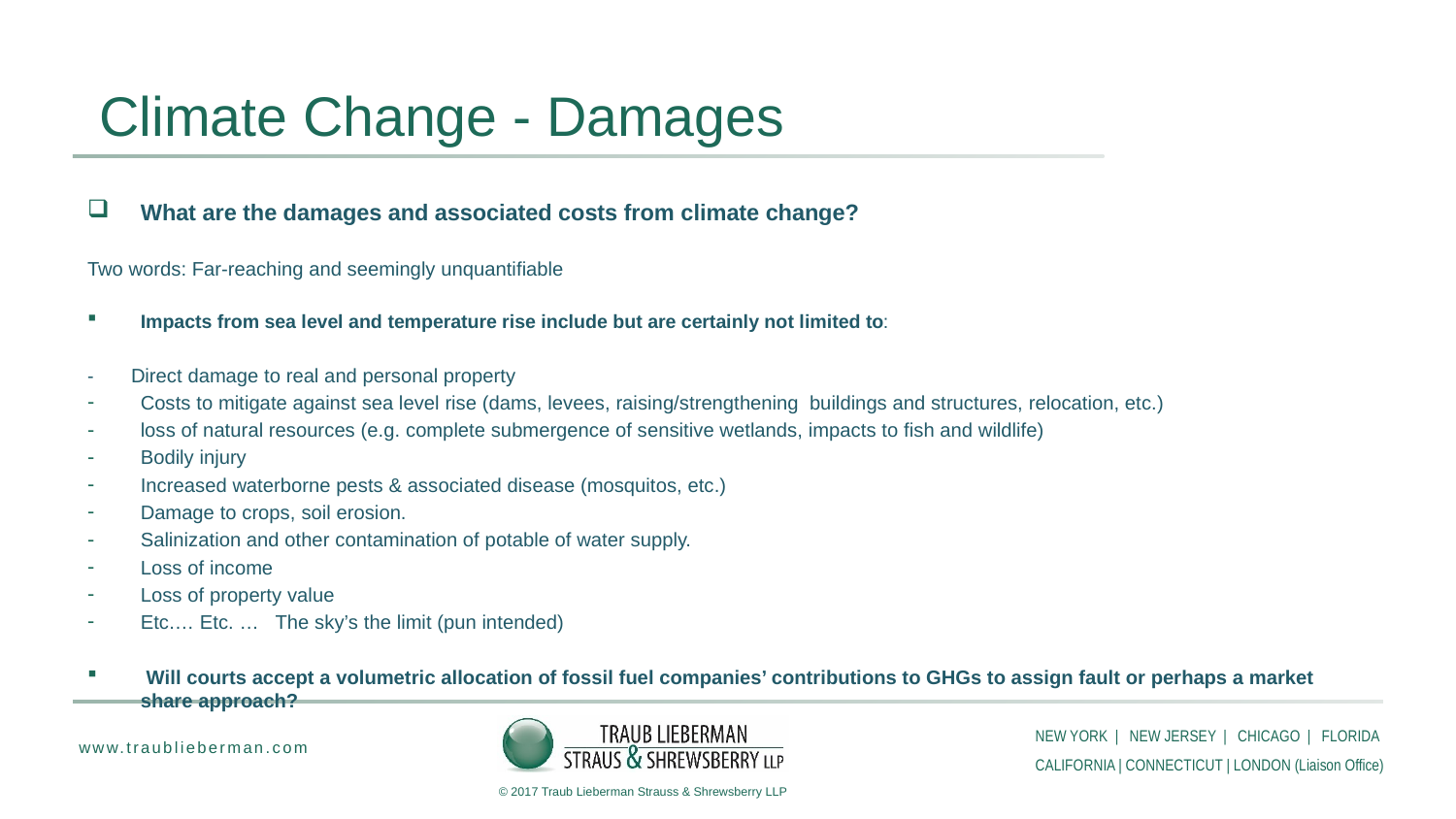

# Climate Change - Damages
What are the damages and associated costs from climate change?

Two words: Far-reaching and seemingly unquantifiable

Impacts from sea level and temperature rise include but are certainly not limited to:

-       Direct damage to real and personal property
Costs to mitigate against sea level rise (dams, levees, raising/strengthening  buildings and structures, relocation, etc.)
loss of natural resources (e.g. complete submergence of sensitive wetlands, impacts to fish and wildlife)
Bodily injury
Increased waterborne pests & associated disease (mosquitos, etc.)
Damage to crops, soil erosion.
Salinization and other contamination of potable of water supply.
Loss of income
Loss of property value
Etc.… Etc. …   The sky’s the limit (pun intended)

 Will courts accept a volumetric allocation of fossil fuel companies’ contributions to GHGs to assign fault or perhaps a market share approach?